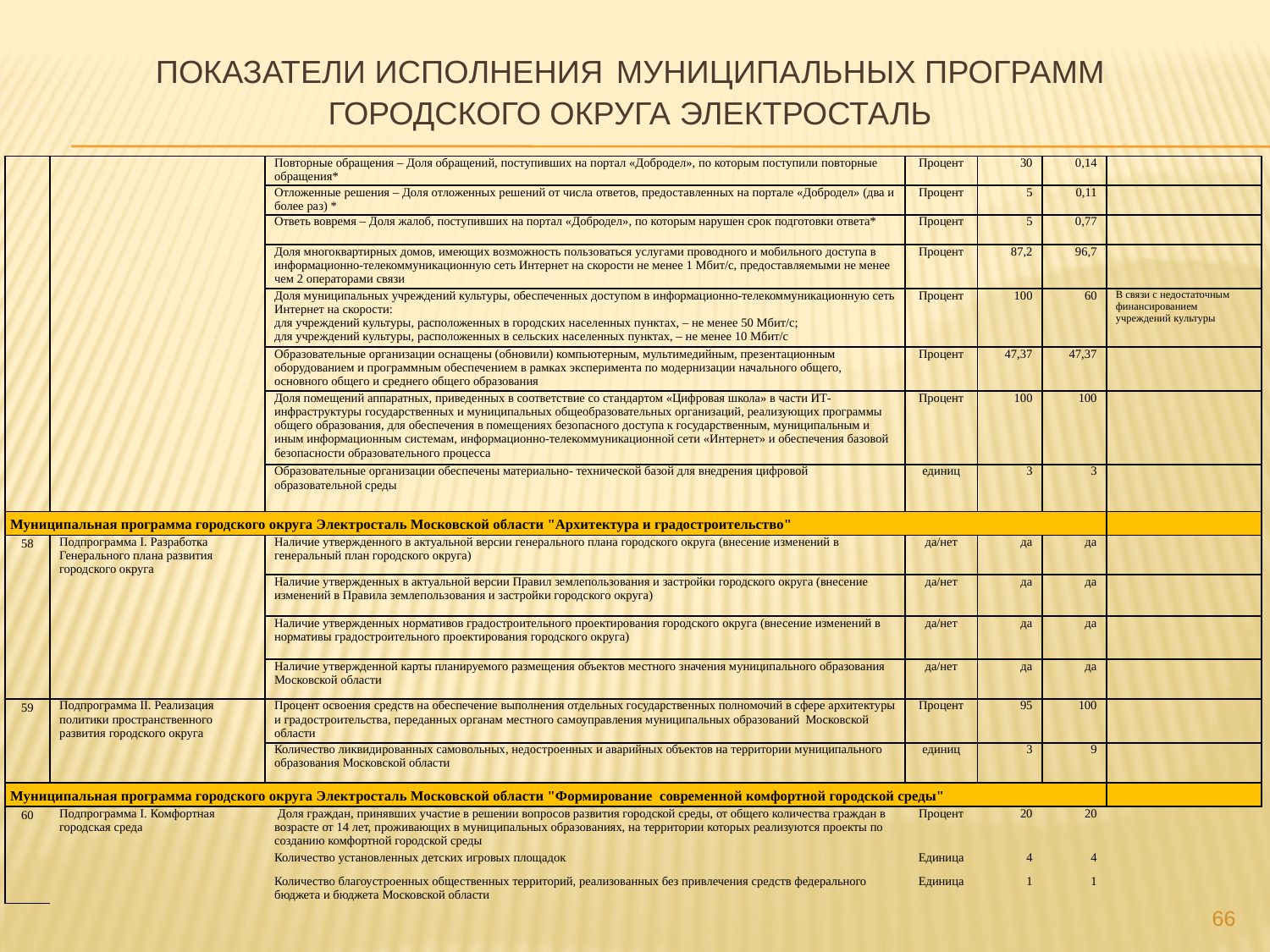

# ПОКАЗАТЕЛИ ИСПОЛНЕНИЯ МУНИЦИПАЛЬНЫХ ПРОГРАММ ГОРОДСКОГО ОКРУГА ЭЛЕКТРОСТАЛЬ
|  |  | Повторные обращения – Доля обращений, поступивших на портал «Добродел», по которым поступили повторные обращения\* | Процент | 30 | 0,14 |  |
| --- | --- | --- | --- | --- | --- | --- |
|  |  | Отложенные решения – Доля отложенных решений от числа ответов, предоставленных на портале «Добродел» (два и более раз) \* | Процент | 5 | 0,11 |  |
|  |  | Ответь вовремя – Доля жалоб, поступивших на портал «Добродел», по которым нарушен срок подготовки ответа\* | Процент | 5 | 0,77 |  |
|  |  | Доля многоквартирных домов, имеющих возможность пользоваться услугами проводного и мобильного доступа в информационно-телекоммуникационную сеть Интернет на скорости не менее 1 Мбит/с, предоставляемыми не менее чем 2 операторами связи | Процент | 87,2 | 96,7 |  |
|  |  | Доля муниципальных учреждений культуры, обеспеченных доступом в информационно-телекоммуникационную сеть Интернет на скорости: для учреждений культуры, расположенных в городских населенных пунктах, – не менее 50 Мбит/с; для учреждений культуры, расположенных в сельских населенных пунктах, – не менее 10 Мбит/с | Процент | 100 | 60 | В связи с недостаточным финансированием учреждений культуры |
|  |  | Образовательные организации оснащены (обновили) компьютерным, мультимедийным, презентационным оборудованием и программным обеспечением в рамках эксперимента по модернизации начального общего, основного общего и среднего общего образования | Процент | 47,37 | 47,37 |  |
|  |  | Доля помещений аппаратных, приведенных в соответствие со стандартом «Цифровая школа» в части ИТ-инфраструктуры государственных и муниципальных общеобразовательных организаций, реализующих программы общего образования, для обеспечения в помещениях безопасного доступа к государственным, муниципальным и иным информационным системам, информационно-телекоммуникационной сети «Интернет» и обеспечения базовой безопасности образовательного процесса | Процент | 100 | 100 |  |
|  |  | Образовательные организации обеспечены материально- технической базой для внедрения цифровой образовательной среды | единиц | 3 | 3 |  |
| Муниципальная программа городского округа Электросталь Московской области "Архитектура и градостроительство" |  |  |  |  |  |  |
| 58 | Подпрограмма I. Разработка Генерального плана развития городского округа | Наличие утвержденного в актуальной версии генерального плана городского округа (внесение изменений в генеральный план городского округа) | да/нет | да | да |  |
|  |  | Наличие утвержденных в актуальной версии Правил землепользования и застройки городского округа (внесение изменений в Правила землепользования и застройки городского округа) | да/нет | да | да |  |
|  |  | Наличие утвержденных нормативов градостроительного проектирования городского округа (внесение изменений в нормативы градостроительного проектирования городского округа) | да/нет | да | да |  |
|  |  | Наличие утвержденной карты планируемого размещения объектов местного значения муниципального образования Московской области | да/нет | да | да |  |
| 59 | Подпрограмма II. Реализация политики пространственного развития городского округа | Процент освоения средств на обеспечение выполнения отдельных государственных полномочий в сфере архитектуры и градостроительства, переданных органам местного самоуправления муниципальных образований Московской области | Процент | 95 | 100 |  |
|  |  | Количество ликвидированных самовольных, недостроенных и аварийных объектов на территории муниципального образования Московской области | единиц | 3 | 9 |  |
| Муниципальная программа городского округа Электросталь Московской области "Формирование современной комфортной городской среды" |  |  |  |  |  |  |
| 60 | Подпрограмма I. Комфортная городская среда | Доля граждан, принявших участие в решении вопросов развития городской среды, от общего количества граждан в возрасте от 14 лет, проживающих в муниципальных образованиях, на территории которых реализуются проекты по созданию комфортной городской среды | Процент | 20 | 20 |  |
|  |  | Количество установленных детских игровых площадок | Единица | 4 | 4 |  |
|  |  | Количество благоустроенных общественных территорий, реализованных без привлечения средств федерального бюджета и бюджета Московской области | Единица | 1 | 1 |  |
66